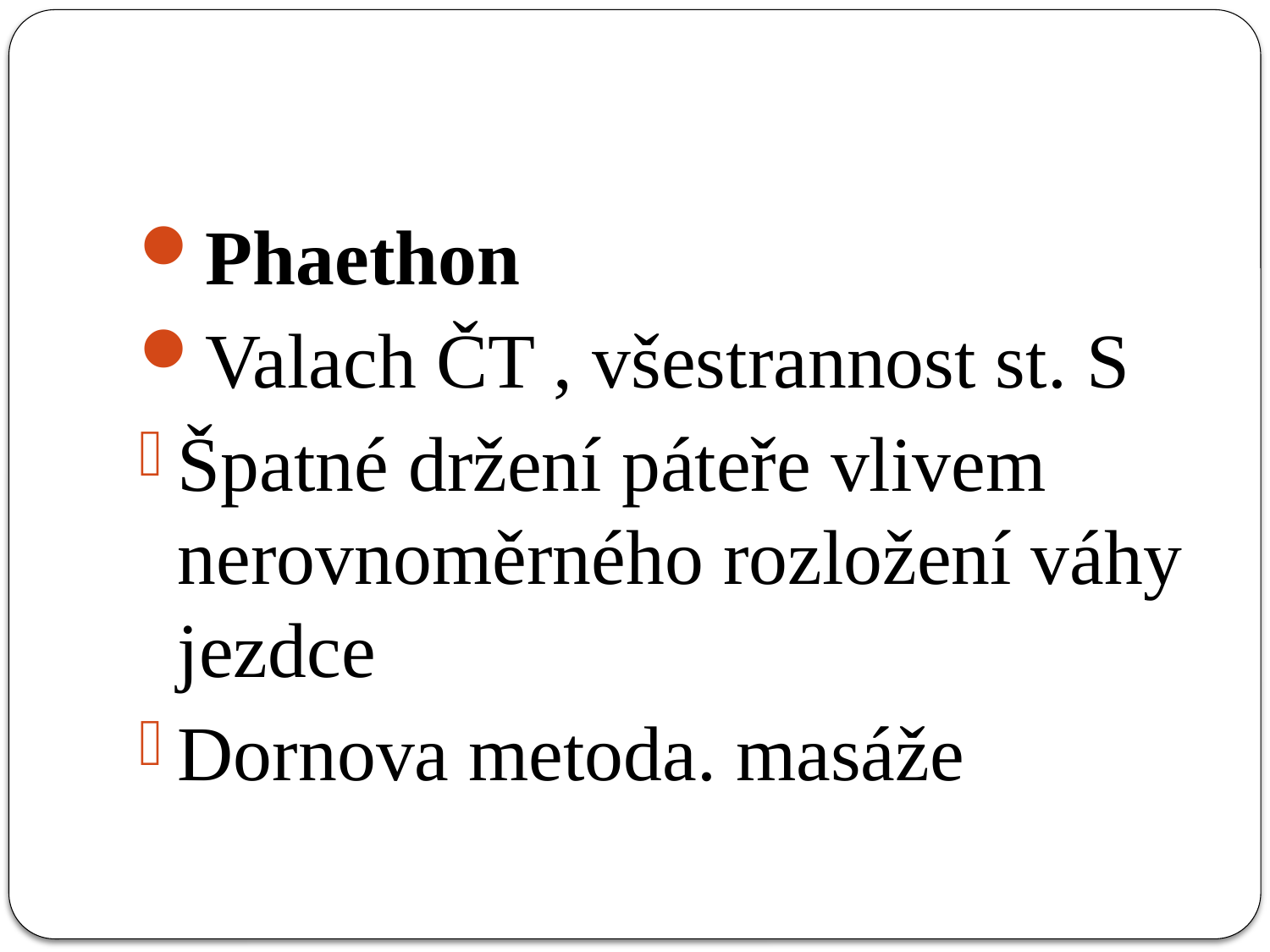

#
Phaethon
Valach ČT , všestrannost st. S
Špatné držení páteře vlivem nerovnoměrného rozložení váhy jezdce
Dornova metoda. masáže